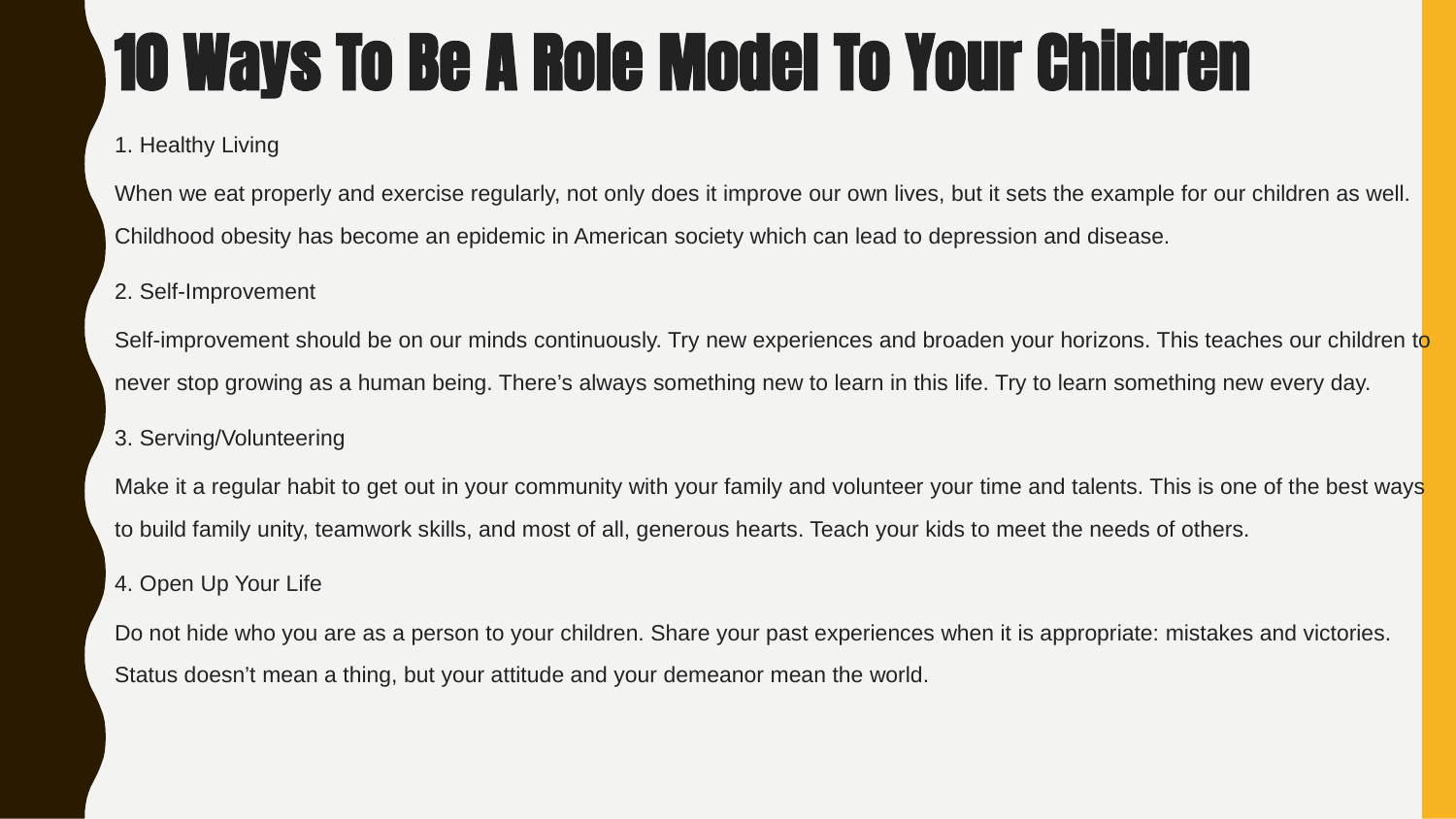

# 10 Ways To Be A Role Model To Your Children
1. Healthy Living
When we eat properly and exercise regularly, not only does it improve our own lives, but it sets the example for our children as well.
Childhood obesity has become an epidemic in American society which can lead to depression and disease.
2. Self-Improvement
Self-improvement should be on our minds continuously. Try new experiences and broaden your horizons. This teaches our children to never stop growing as a human being. There’s always something new to learn in this life. Try to learn something new every day.
3. Serving/Volunteering
Make it a regular habit to get out in your community with your family and volunteer your time and talents. This is one of the best ways to build family unity, teamwork skills, and most of all, generous hearts. Teach your kids to meet the needs of others.
4. Open Up Your Life
Do not hide who you are as a person to your children. Share your past experiences when it is appropriate: mistakes and victories.
Status doesn’t mean a thing, but your attitude and your demeanor mean the world.